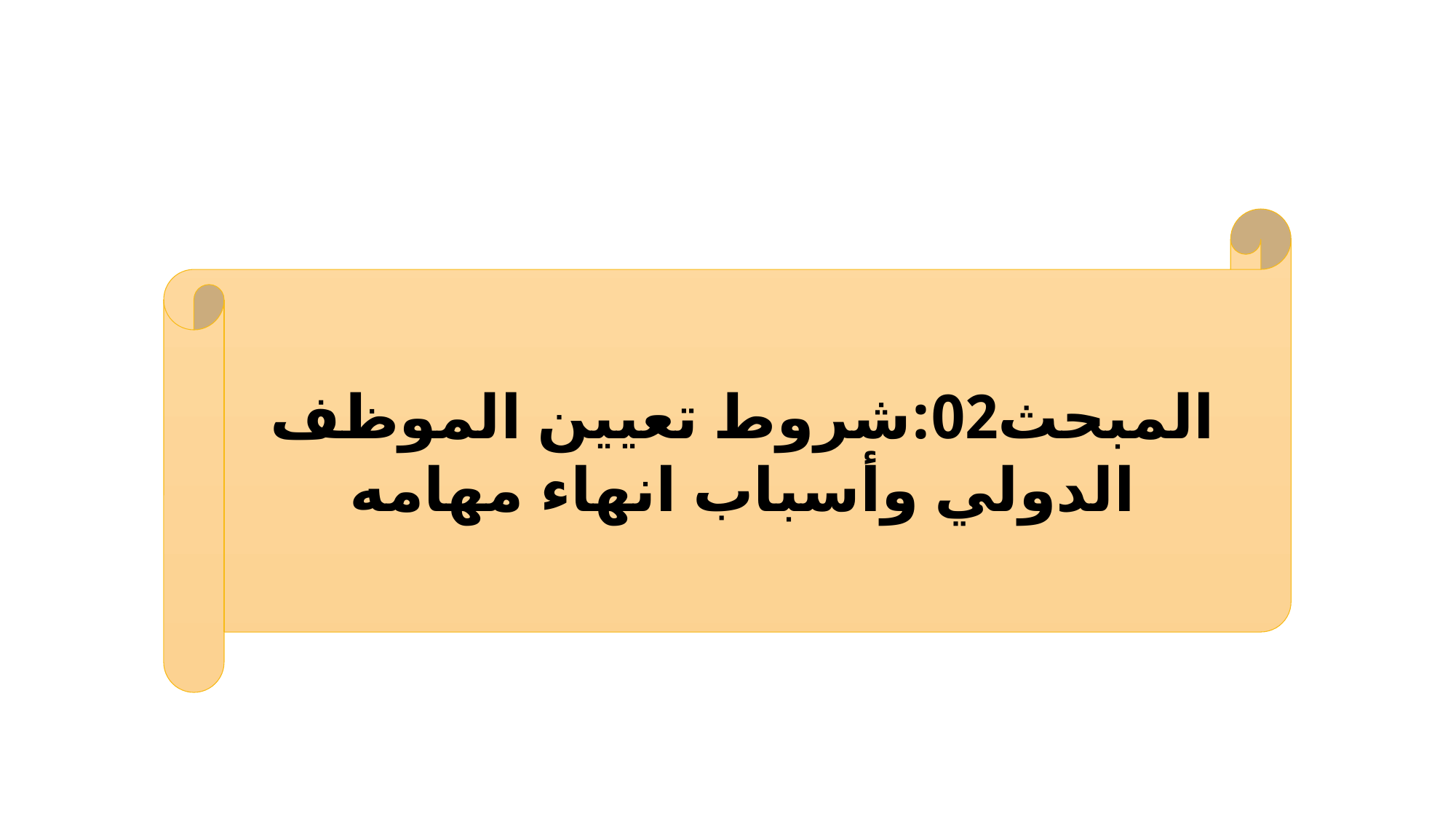

المبحث02:شروط تعيين الموظف الدولي وأسباب انهاء مهامه